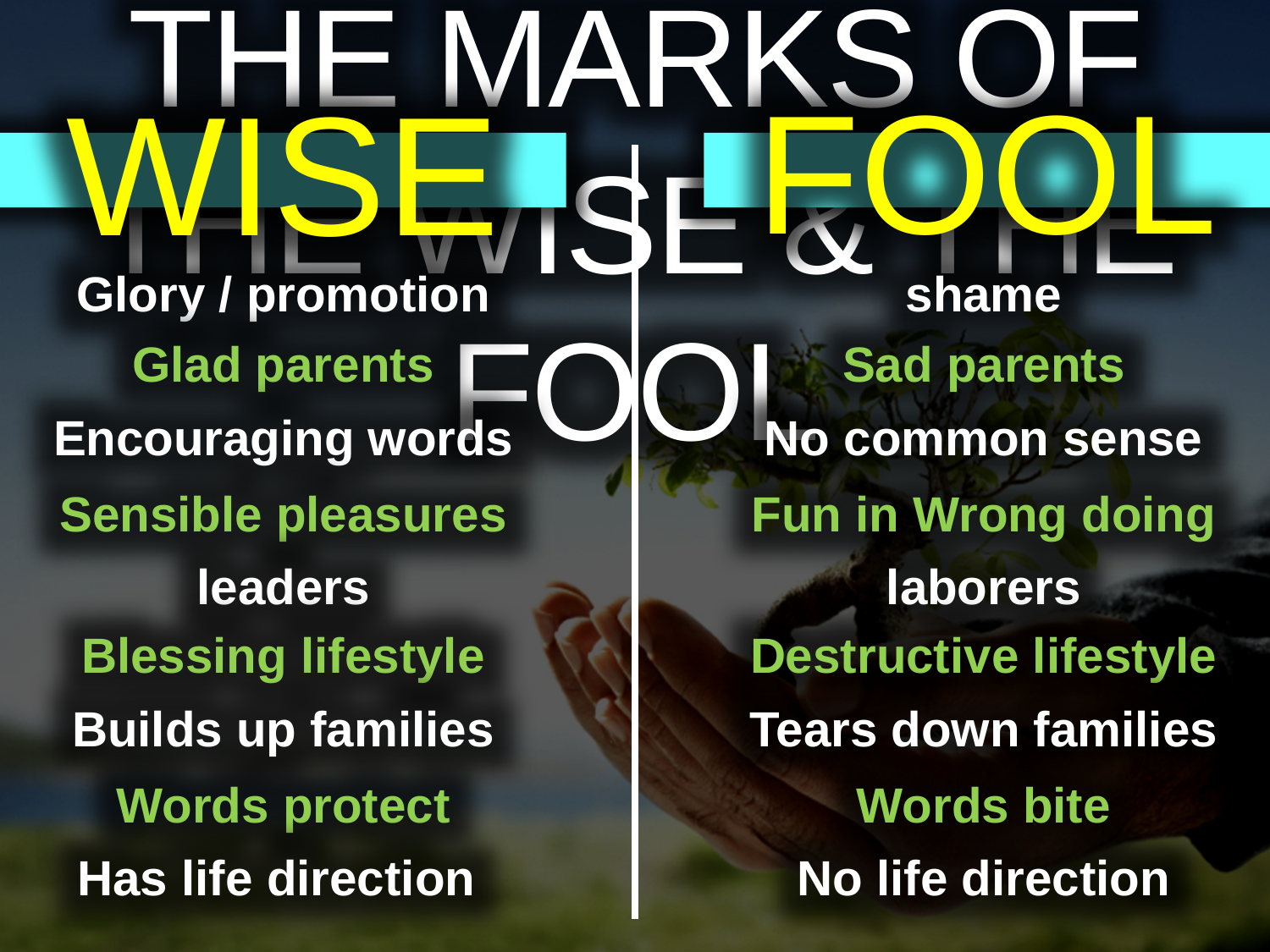

THE MARKS OF THE WISE & THE FOOL
FOOL
WISE

Glory / promotion
shame
Glad parents
Sad parents
Encouraging words
No common sense
Sensible pleasures
Fun in Wrong doing
leaders
laborers
Blessing lifestyle
Destructive lifestyle
Builds up families
Tears down families
Words protect
Words bite
Has life direction
No life direction